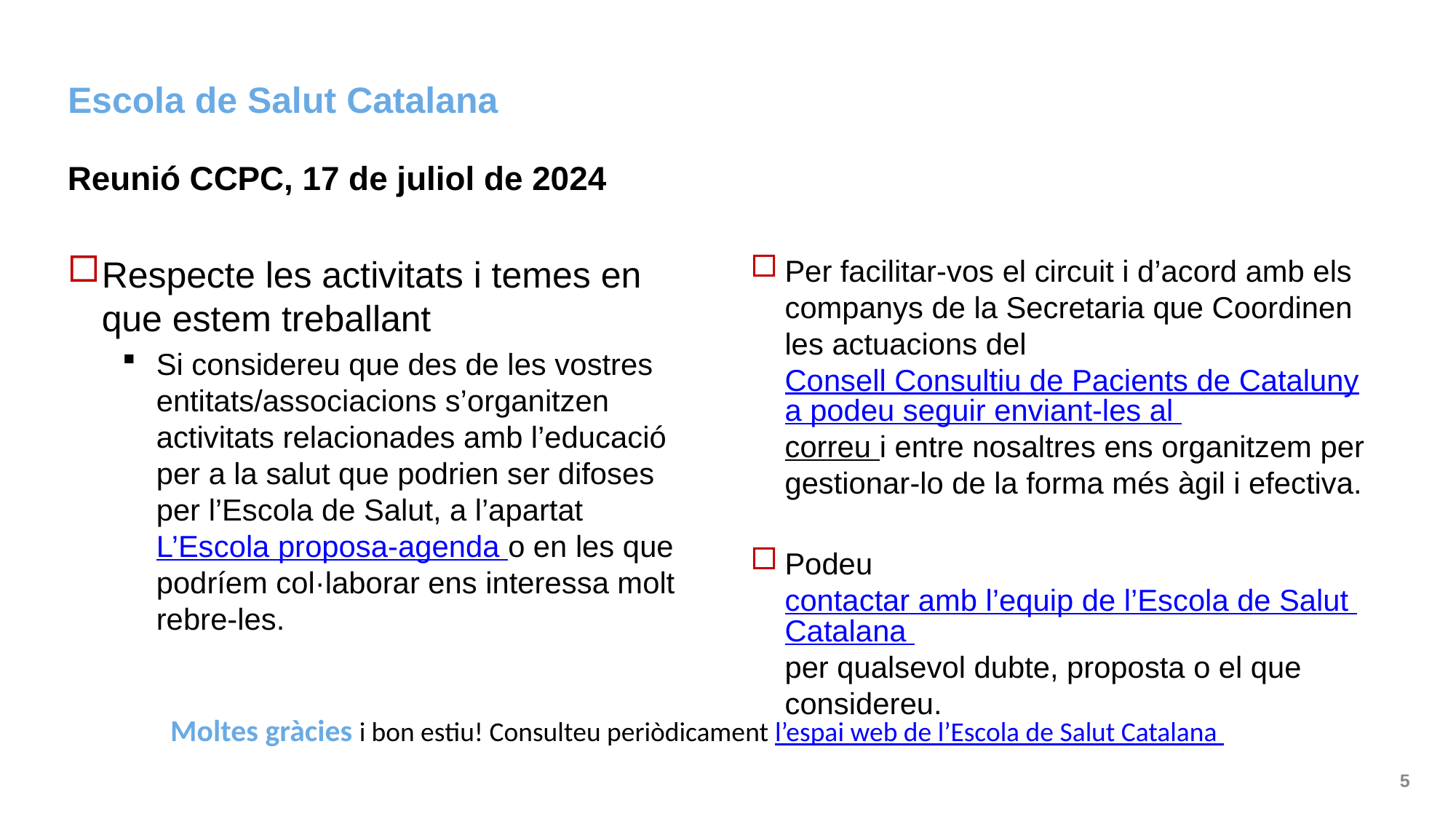

# Escola de Salut Catalana
Reunió CCPC, 17 de juliol de 2024

Respecte les activitats i temes en que estem treballant
Si considereu que des de les vostres entitats/associacions s’organitzen activitats relacionades amb l’educació per a la salut que podrien ser difoses per l’Escola de Salut, a l’apartat L’Escola proposa-agenda o en les que podríem col·laborar ens interessa molt rebre-les.
Per facilitar-vos el circuit i d’acord amb els companys de la Secretaria que Coordinen les actuacions del Consell Consultiu de Pacients de Catalunya podeu seguir enviant-les al correu i entre nosaltres ens organitzem per gestionar-lo de la forma més àgil i efectiva.

Podeu contactar amb l’equip de l’Escola de Salut Catalana per qualsevol dubte, proposta o el que considereu.
Moltes gràcies i bon estiu! Consulteu periòdicament l’espai web de l’Escola de Salut Catalana
5